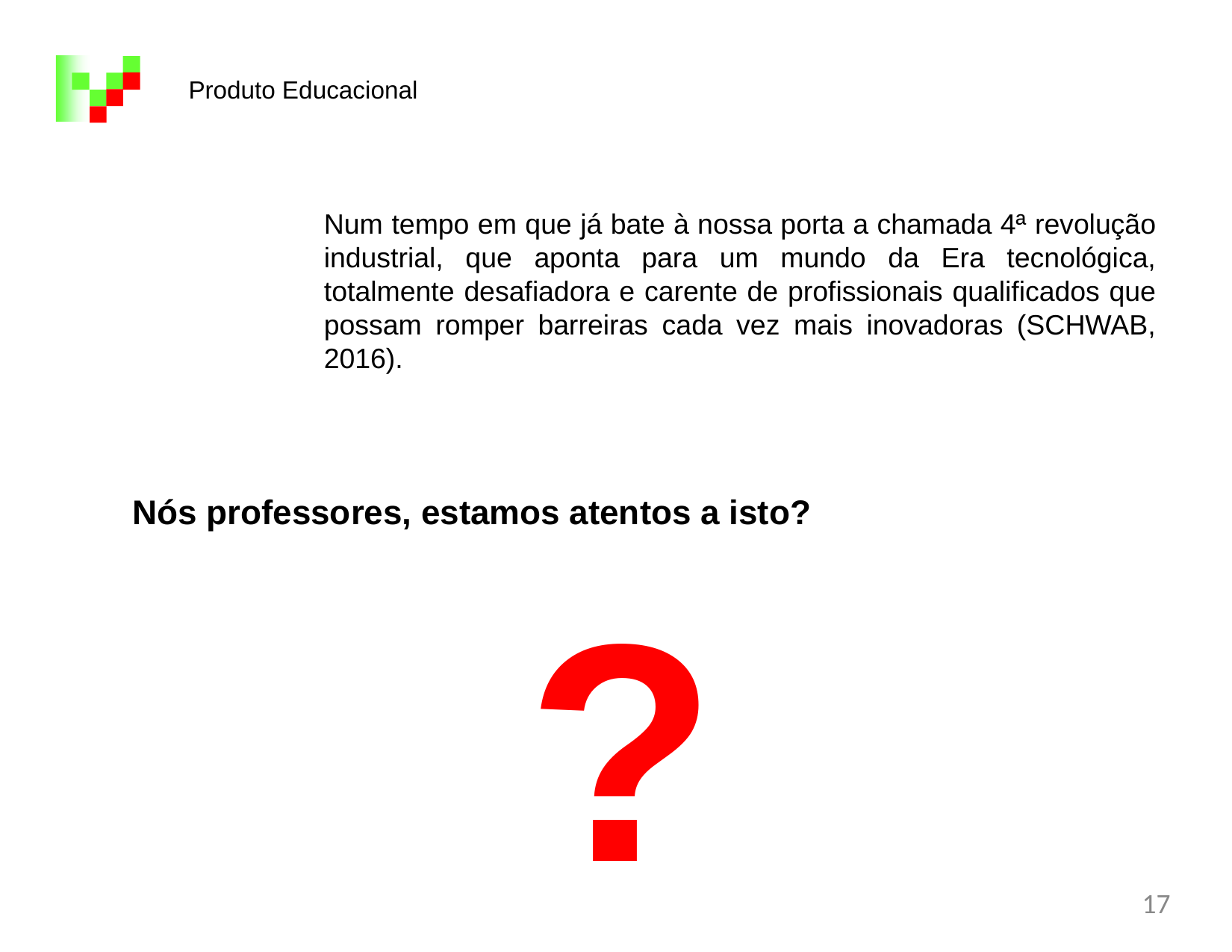

Produto Educacional
Num tempo em que já bate à nossa porta a chamada 4ª revolução industrial, que aponta para um mundo da Era tecnológica, totalmente desafiadora e carente de profissionais qualificados que possam romper barreiras cada vez mais inovadoras (SCHWAB, 2016).
Nós professores, estamos atentos a isto?
?
17